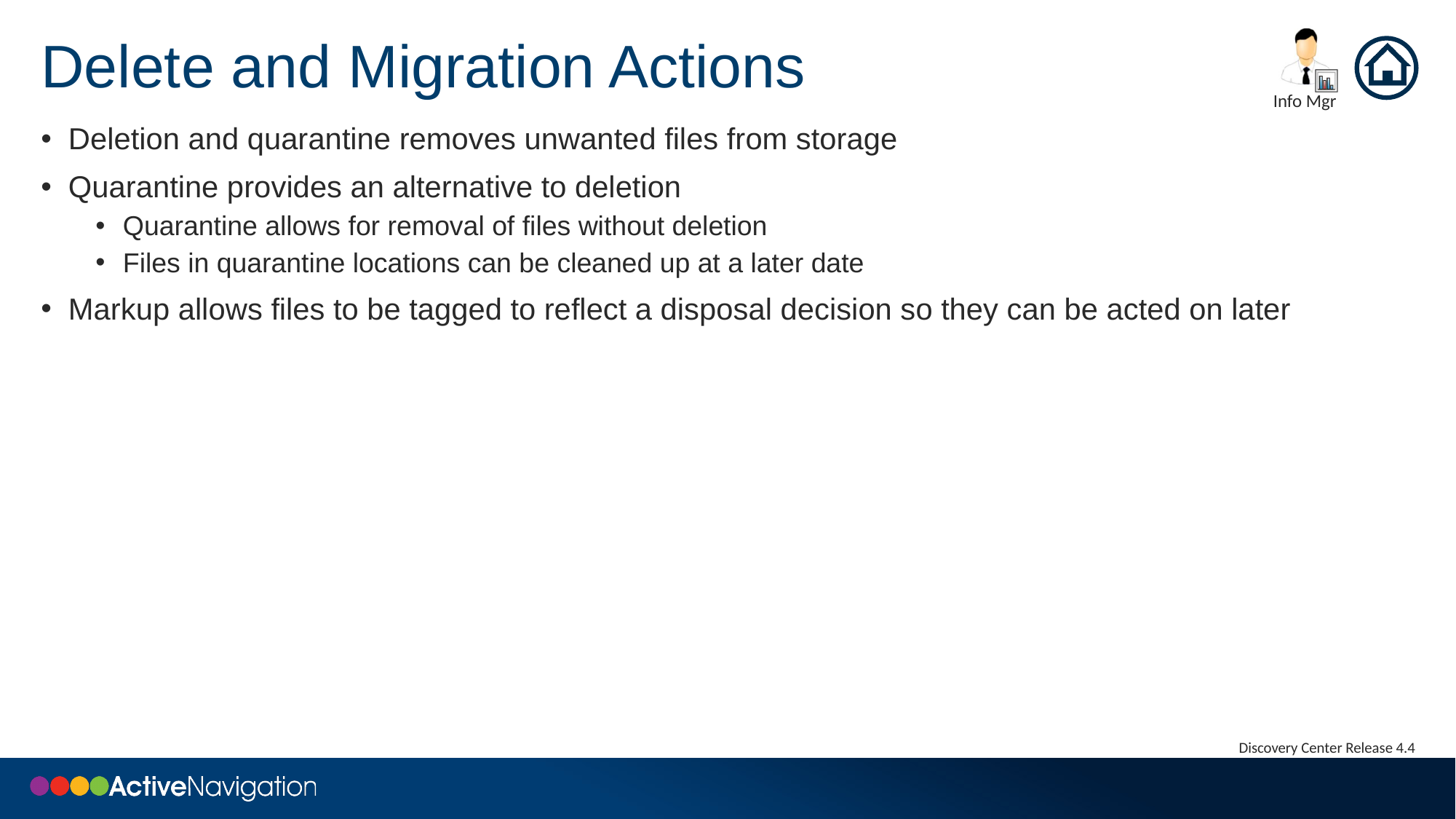

# Delete and Migration Actions
Deletion and quarantine removes unwanted files from storage
Quarantine provides an alternative to deletion
Quarantine allows for removal of files without deletion
Files in quarantine locations can be cleaned up at a later date
Markup allows files to be tagged to reflect a disposal decision so they can be acted on later